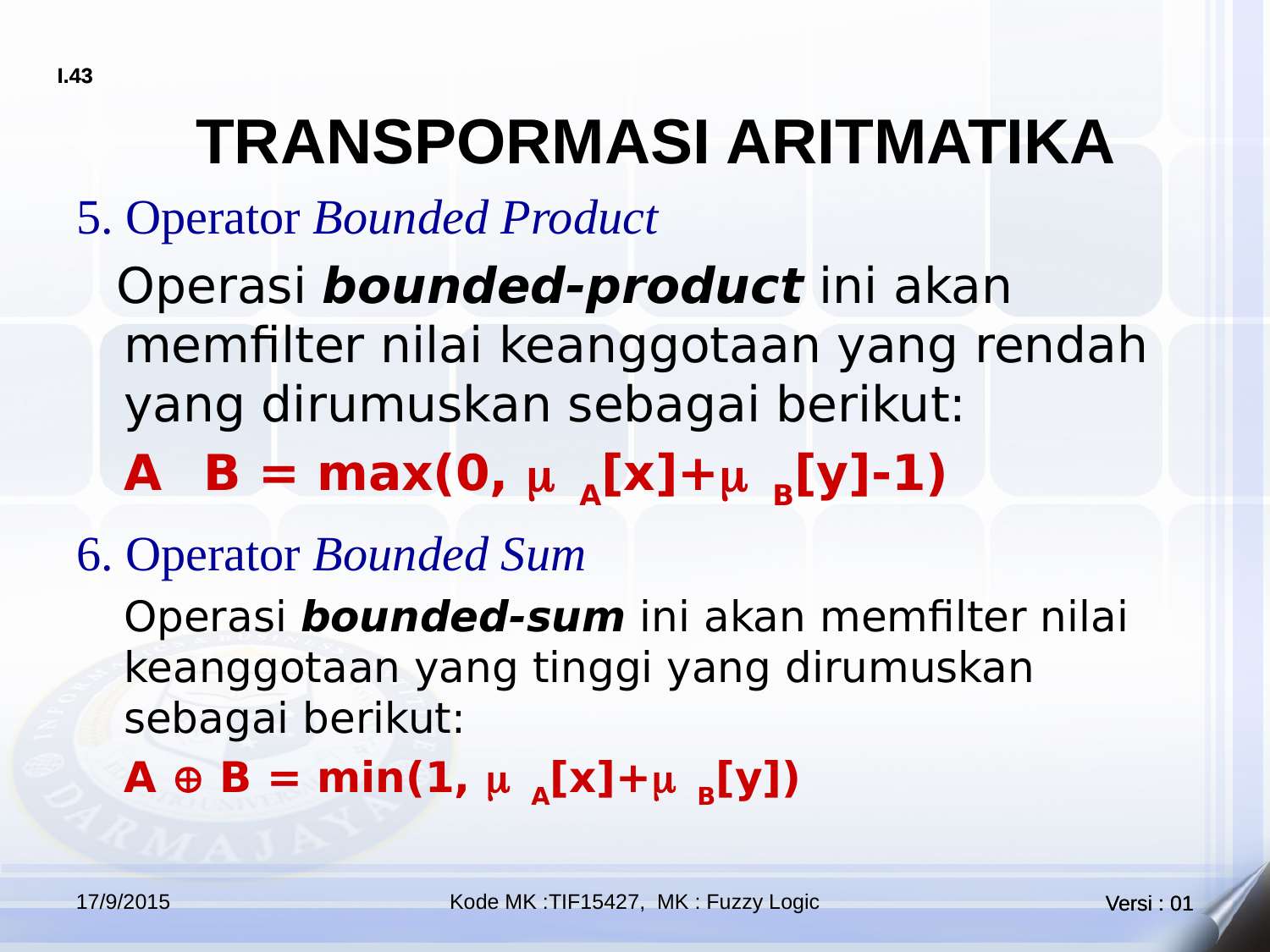

TRANSPORMASI ARITMATIKA
5. Operator Bounded Product
Operasi bounded-product ini akan memfilter nilai keanggotaan yang rendah yang dirumuskan sebagai berikut:
	A  B = max(0, μ A[x]+μ B[y]-1)
6. Operator Bounded Sum
	Operasi bounded-sum ini akan memfilter nilai keanggotaan yang tinggi yang dirumuskan sebagai berikut:
	A ⊕ B = min(1, μ A[x]+μ B[y])

17/9/2015
Kode MK :TIF15427,  MK : Fuzzy Logic